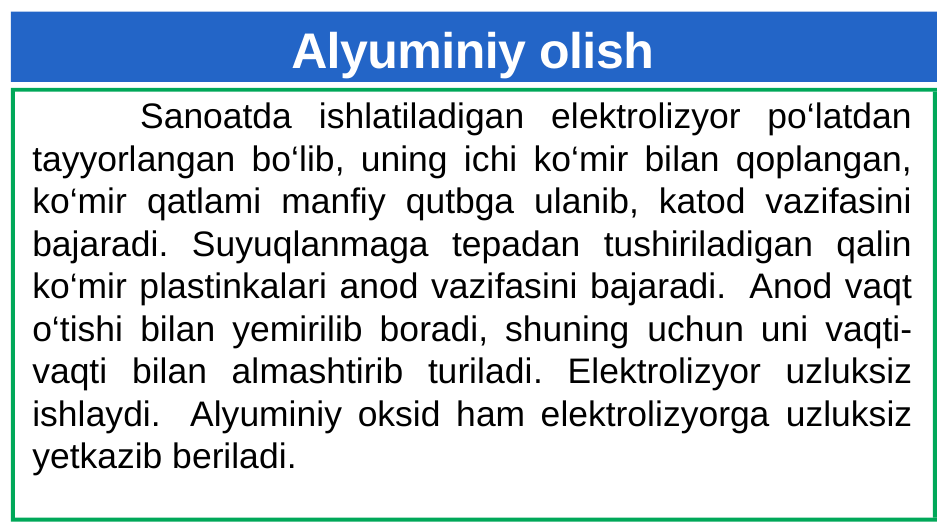

# Alyuminiy olish
    Sanoatda ishlatiladigan elektrolizyor po‘latdan tayyorlangan bo‘lib, uning ichi ko‘mir bilan qoplangan, ko‘mir qatlami manfiy qutbga ulanib, katod vazifasini bajaradi. Suyuqlanmaga tepadan tushiriladigan qalin ko‘mir plastinkalari anod vazi­fasini bajaradi.  Anod vaqt o‘tishi bilan yemirilib boradi, shuning­ uchun uni vaqti-vaqti bilan almashtirib turiladi­. Elektrolizyor uzluksiz ishlaydi.  Alyuminiy oksid ham elektrolizyorga­ uzluksiz yetkazib beriladi.